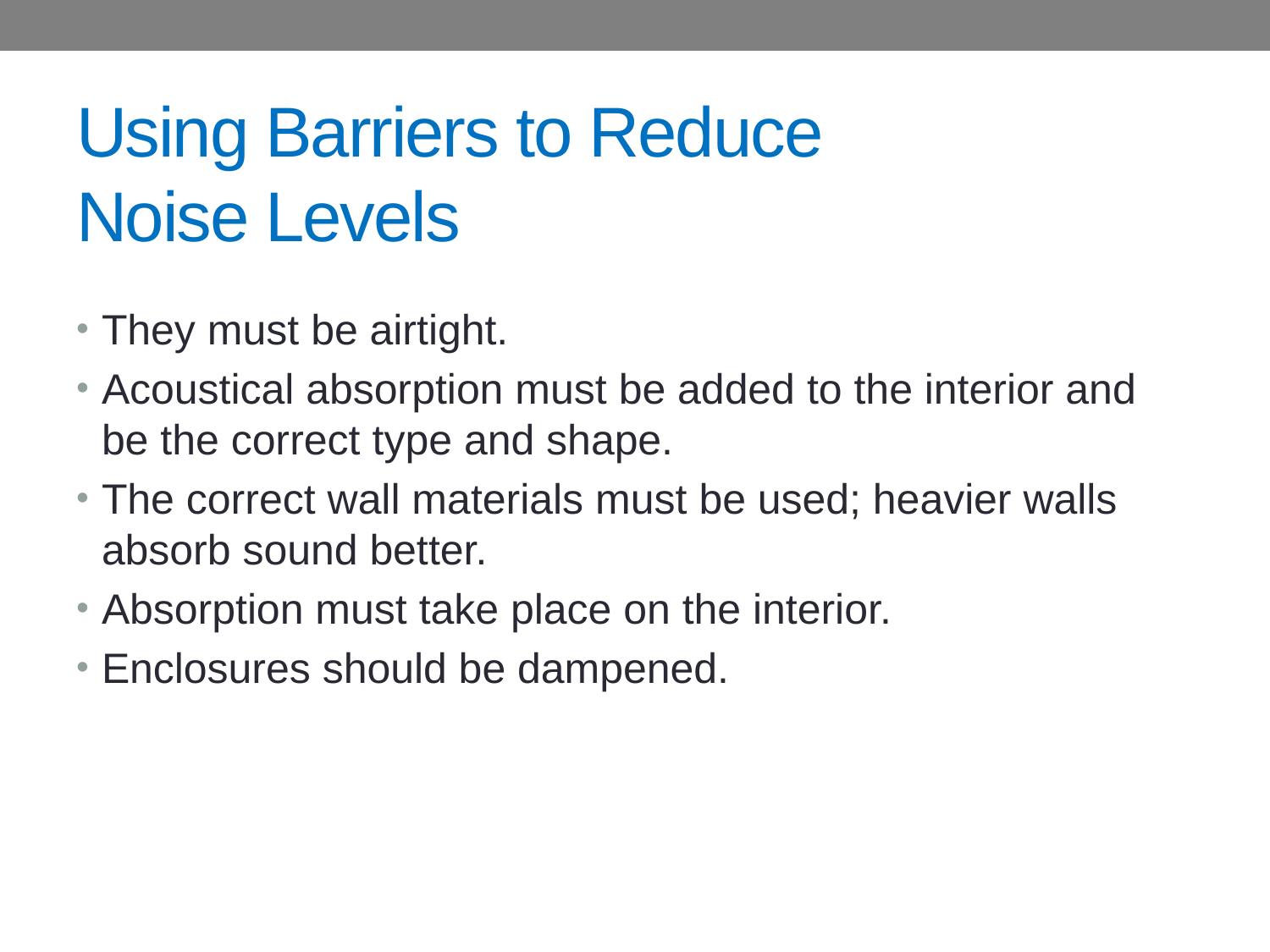

# Using Barriers to Reduce Noise Levels
They must be airtight.
Acoustical absorption must be added to the interior and be the correct type and shape.
The correct wall materials must be used; heavier walls absorb sound better.
Absorption must take place on the interior.
Enclosures should be dampened.